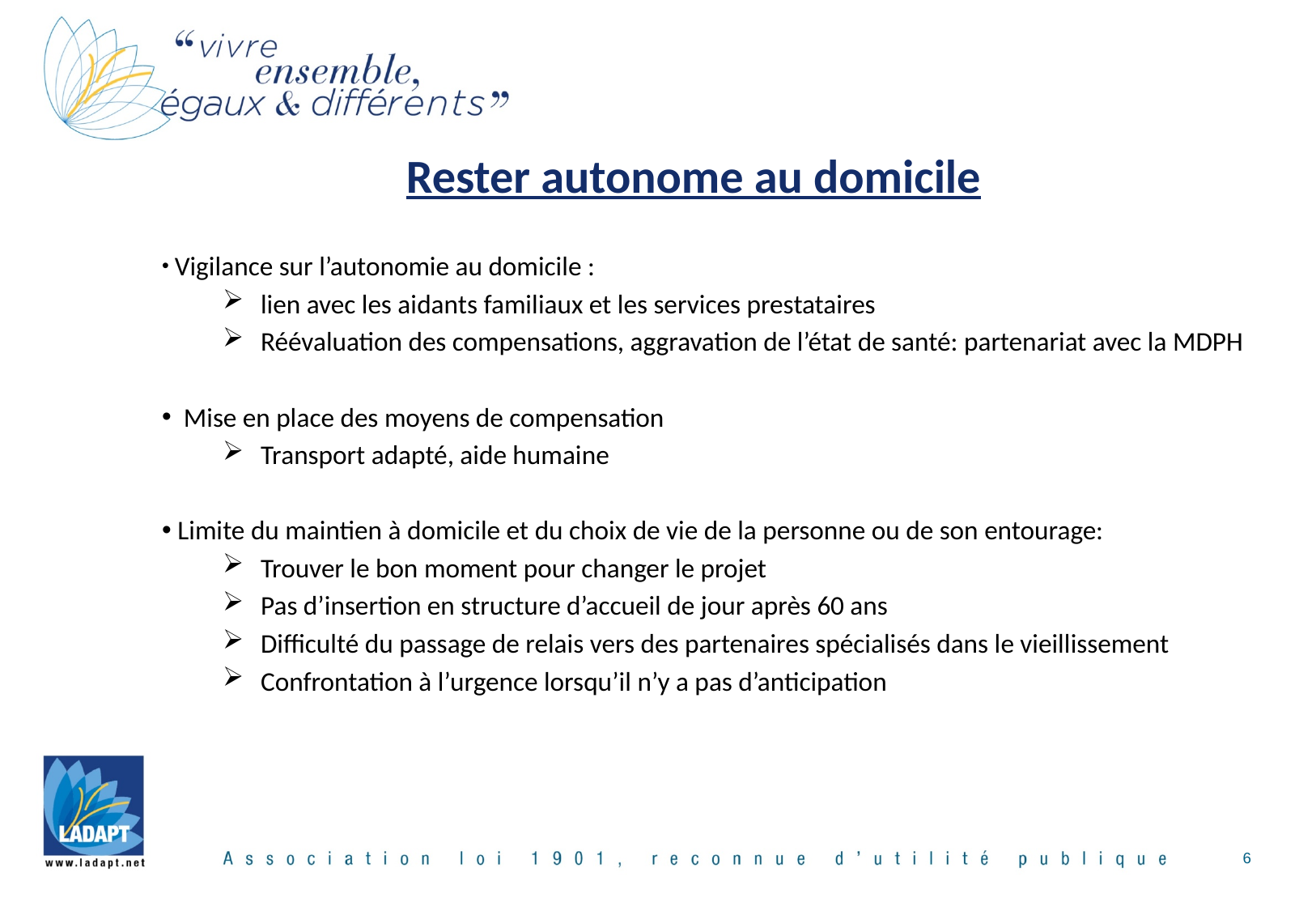

# Rester autonome au domicile
 Vigilance sur l’autonomie au domicile :
lien avec les aidants familiaux et les services prestataires
Réévaluation des compensations, aggravation de l’état de santé: partenariat avec la MDPH

  Mise en place des moyens de compensation
Transport adapté, aide humaine

 Limite du maintien à domicile et du choix de vie de la personne ou de son entourage:
Trouver le bon moment pour changer le projet
Pas d’insertion en structure d’accueil de jour après 60 ans
Difficulté du passage de relais vers des partenaires spécialisés dans le vieillissement
Confrontation à l’urgence lorsqu’il n’y a pas d’anticipation

6